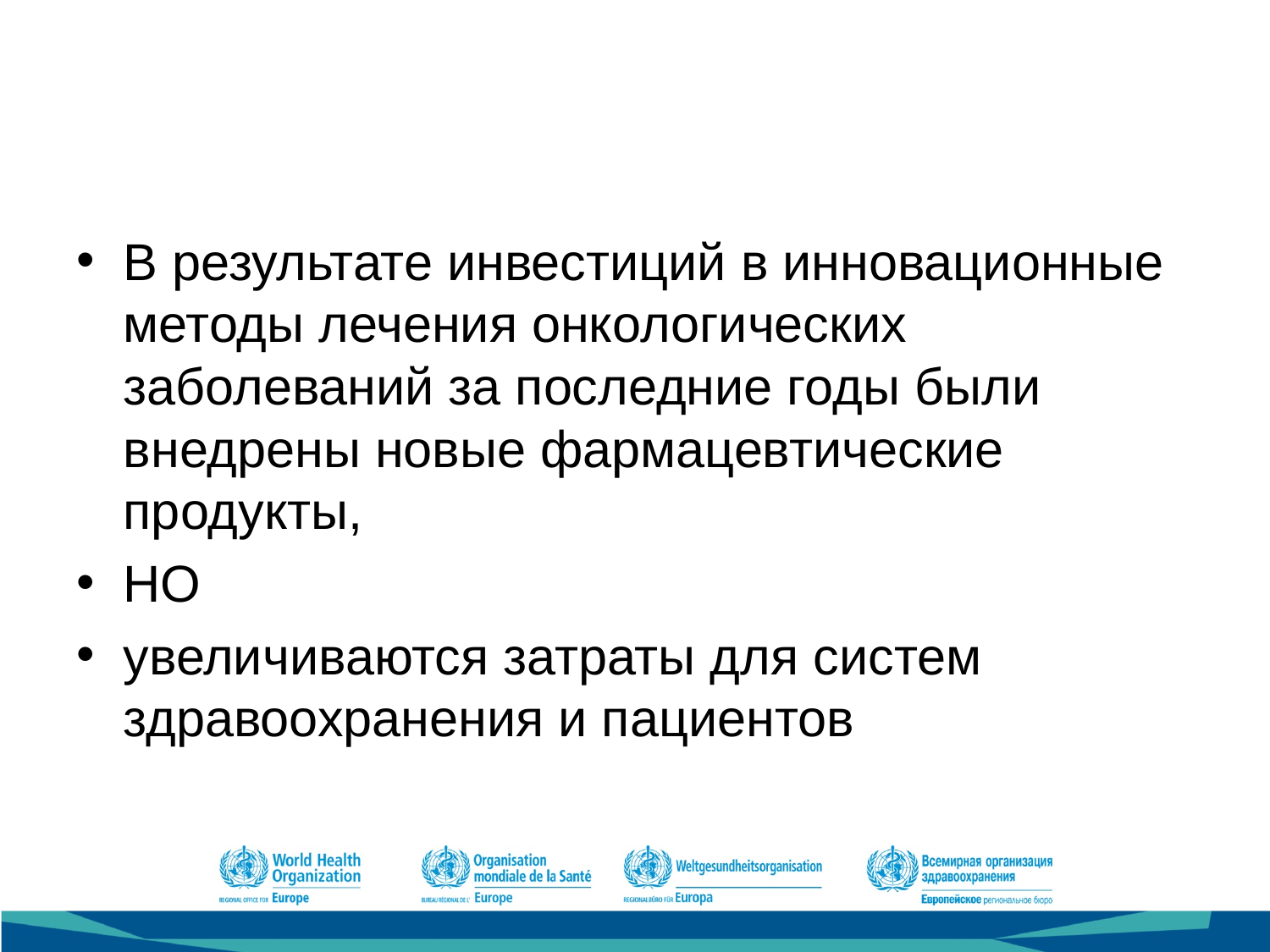

В результате инвестиций в инновационные методы лечения онкологических заболеваний за последние годы были внедрены новые фармацевтические продукты,
НО
увеличиваются затраты для систем здравоохранения и пациентов